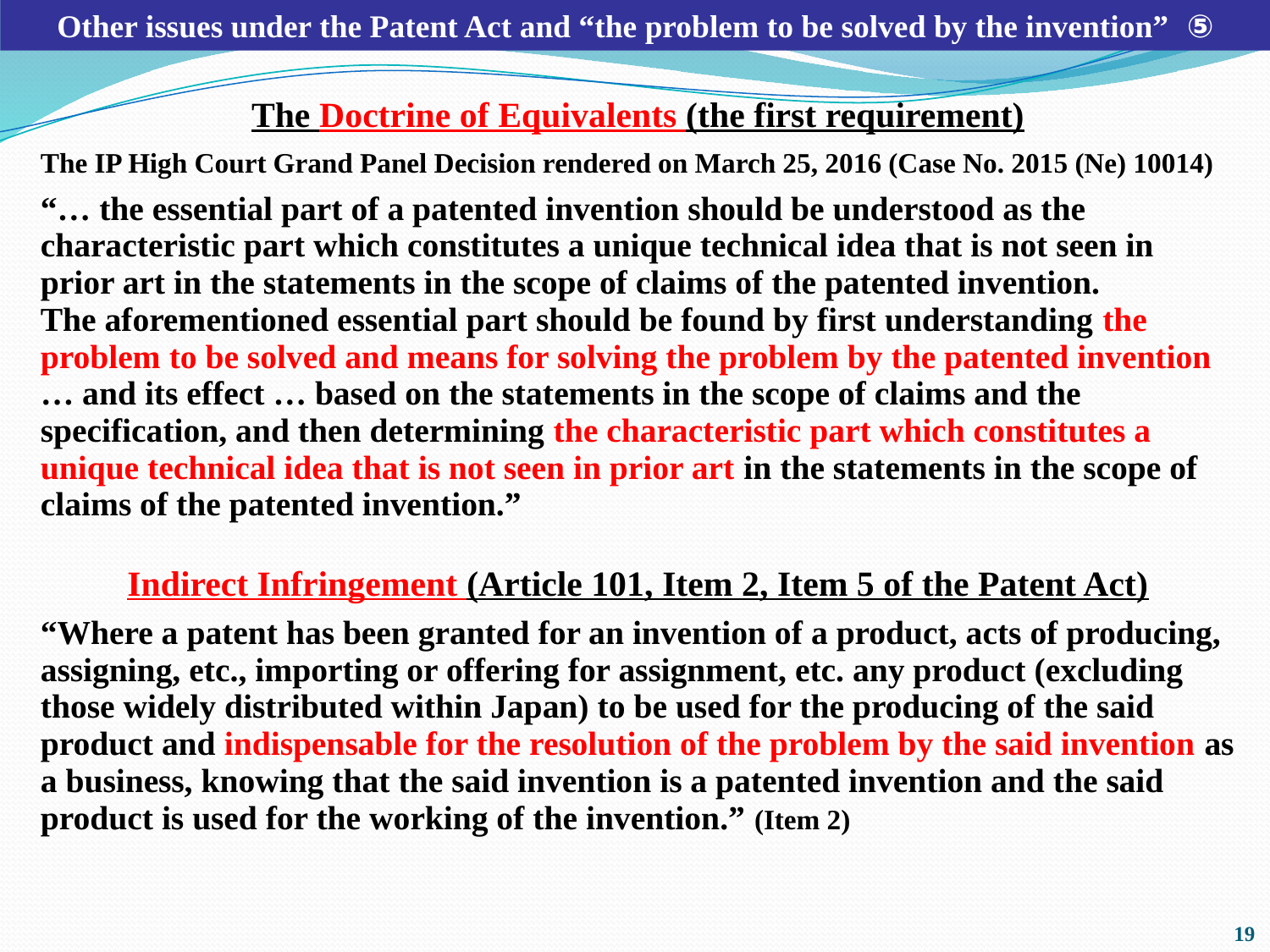

Other issues under the Patent Act and “the problem to be solved by the invention”  ⑤
The Doctrine of Equivalents (the first requirement)
The IP High Court Grand Panel Decision rendered on March 25, 2016 (Case No. 2015 (Ne) 10014)
“… the essential part of a patented invention should be understood as the characteristic part which constitutes a unique technical idea that is not seen in prior art in the statements in the scope of claims of the patented invention.
The aforementioned essential part should be found by first understanding the problem to be solved and means for solving the problem by the patented invention … and its effect … based on the statements in the scope of claims and the specification, and then determining the characteristic part which constitutes a unique technical idea that is not seen in prior art in the statements in the scope of claims of the patented invention.”

Indirect Infringement (Article 101, Item 2, Item 5 of the Patent Act)
“Where a patent has been granted for an invention of a product, acts of producing, assigning, etc., importing or offering for assignment, etc. any product (excluding those widely distributed within Japan) to be used for the producing of the said product and indispensable for the resolution of the problem by the said invention as a business, knowing that the said invention is a patented invention and the said product is used for the working of the invention.” (Item 2)
19